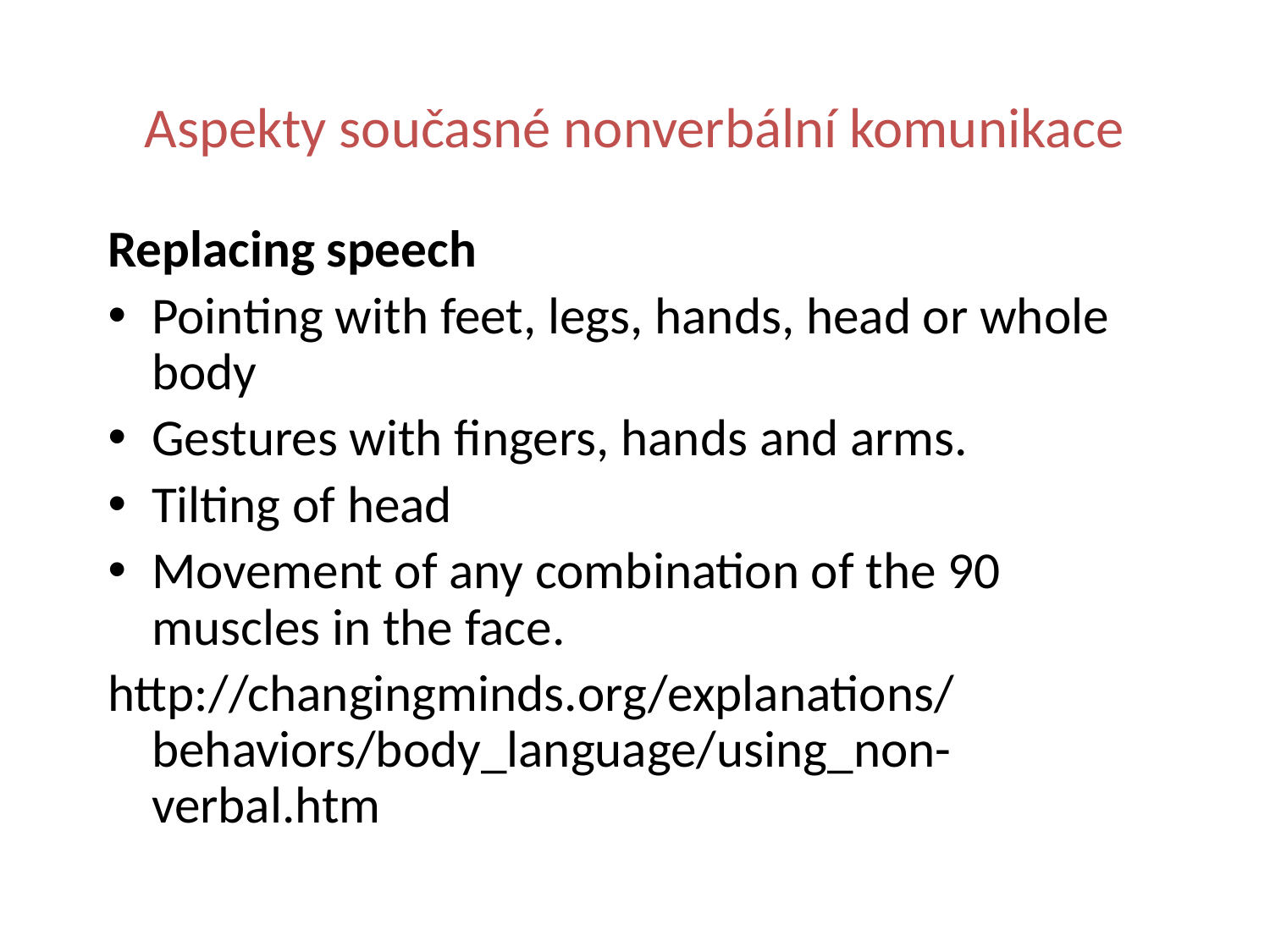

# Aspekty současné nonverbální komunikace
Replacing speech
Pointing with feet, legs, hands, head or whole body
Gestures with fingers, hands and arms.
Tilting of head
Movement of any combination of the 90 muscles in the face.
http://changingminds.org/explanations/behaviors/body_language/using_non-verbal.htm